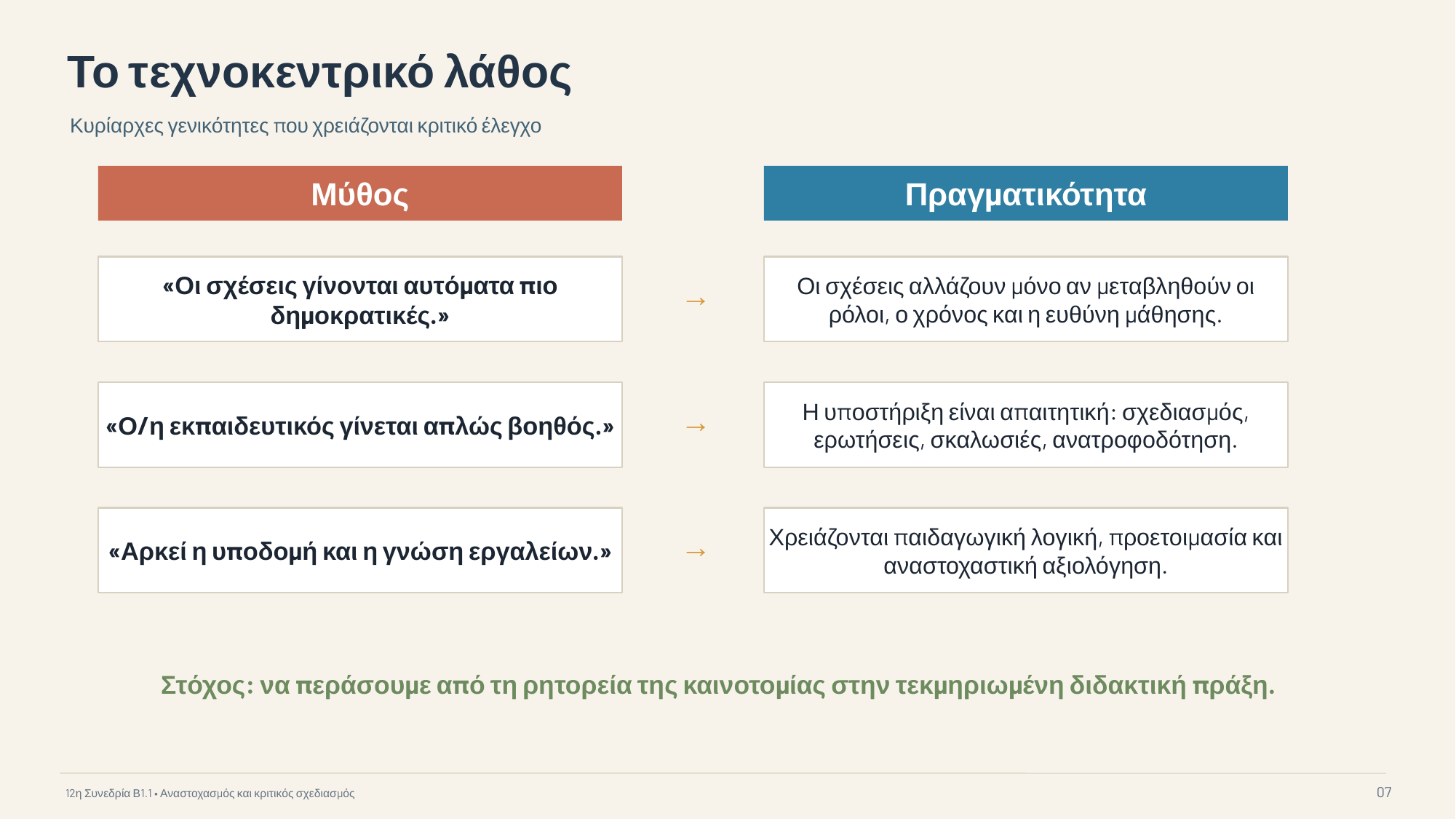

Το τεχνοκεντρικό λάθος
Κυρίαρχες γενικότητες που χρειάζονται κριτικό έλεγχο
Μύθος
Πραγματικότητα
«Οι σχέσεις γίνονται αυτόματα πιο δημοκρατικές.»
Οι σχέσεις αλλάζουν μόνο αν μεταβληθούν οι ρόλοι, ο χρόνος και η ευθύνη μάθησης.
→
«Ο/η εκπαιδευτικός γίνεται απλώς βοηθός.»
Η υποστήριξη είναι απαιτητική: σχεδιασμός, ερωτήσεις, σκαλωσιές, ανατροφοδότηση.
→
«Αρκεί η υποδομή και η γνώση εργαλείων.»
Χρειάζονται παιδαγωγική λογική, προετοιμασία και αναστοχαστική αξιολόγηση.
→
Στόχος: να περάσουμε από τη ρητορεία της καινοτομίας στην τεκμηριωμένη διδακτική πράξη.

07
12η Συνεδρία Β1.1 • Αναστοχασμός και κριτικός σχεδιασμός